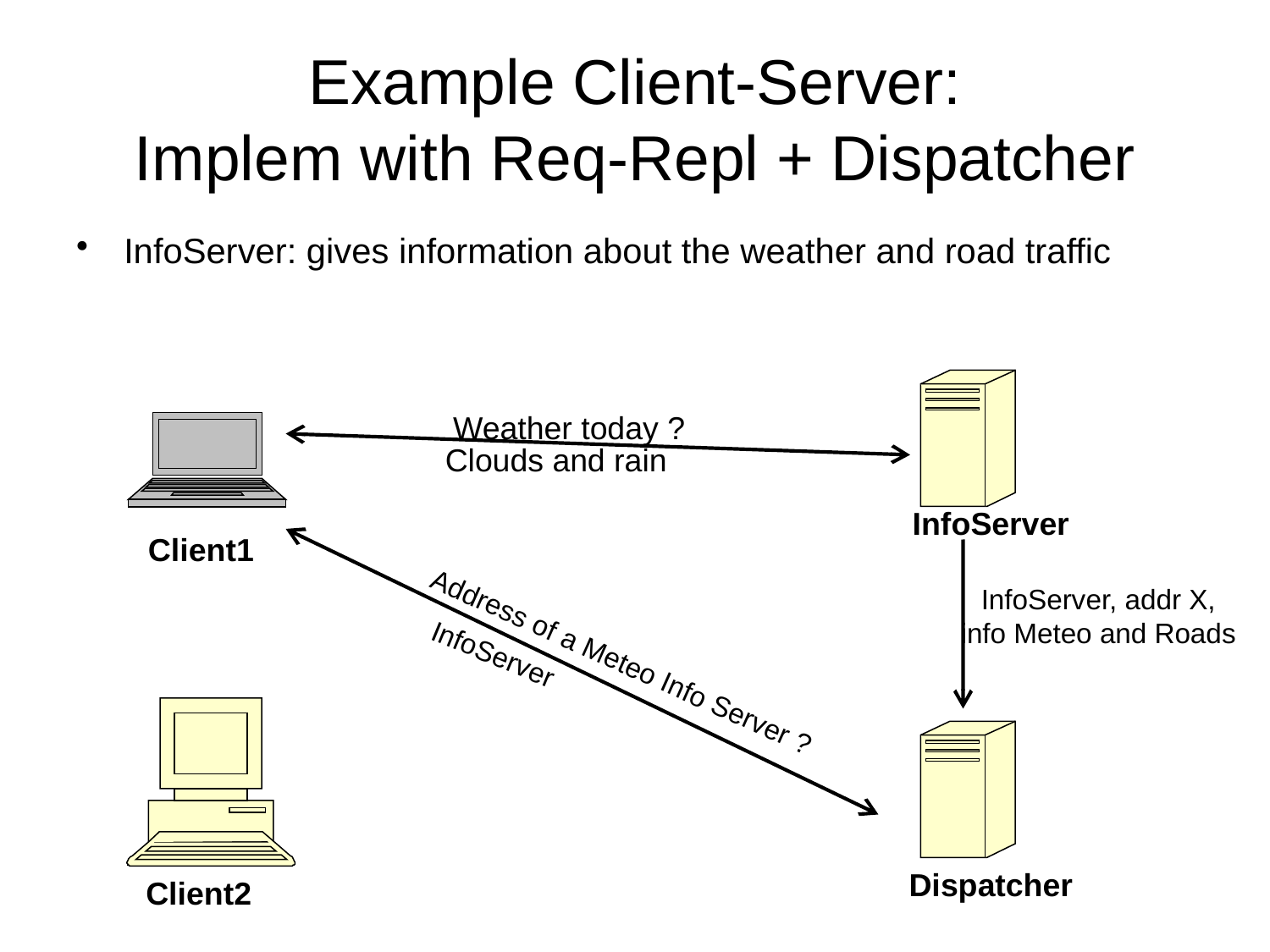

# Example Client-Server: Implem with Req-Repl + Dispatcher
InfoServer: gives information about the weather and road traffic

Weather today ?

Clouds and rain
InfoServer
Client1

 InfoServer, addr X,
 info Meteo and Roads
InfoServer
Address of a Meteo Info Server ?

Dispatcher
Client2